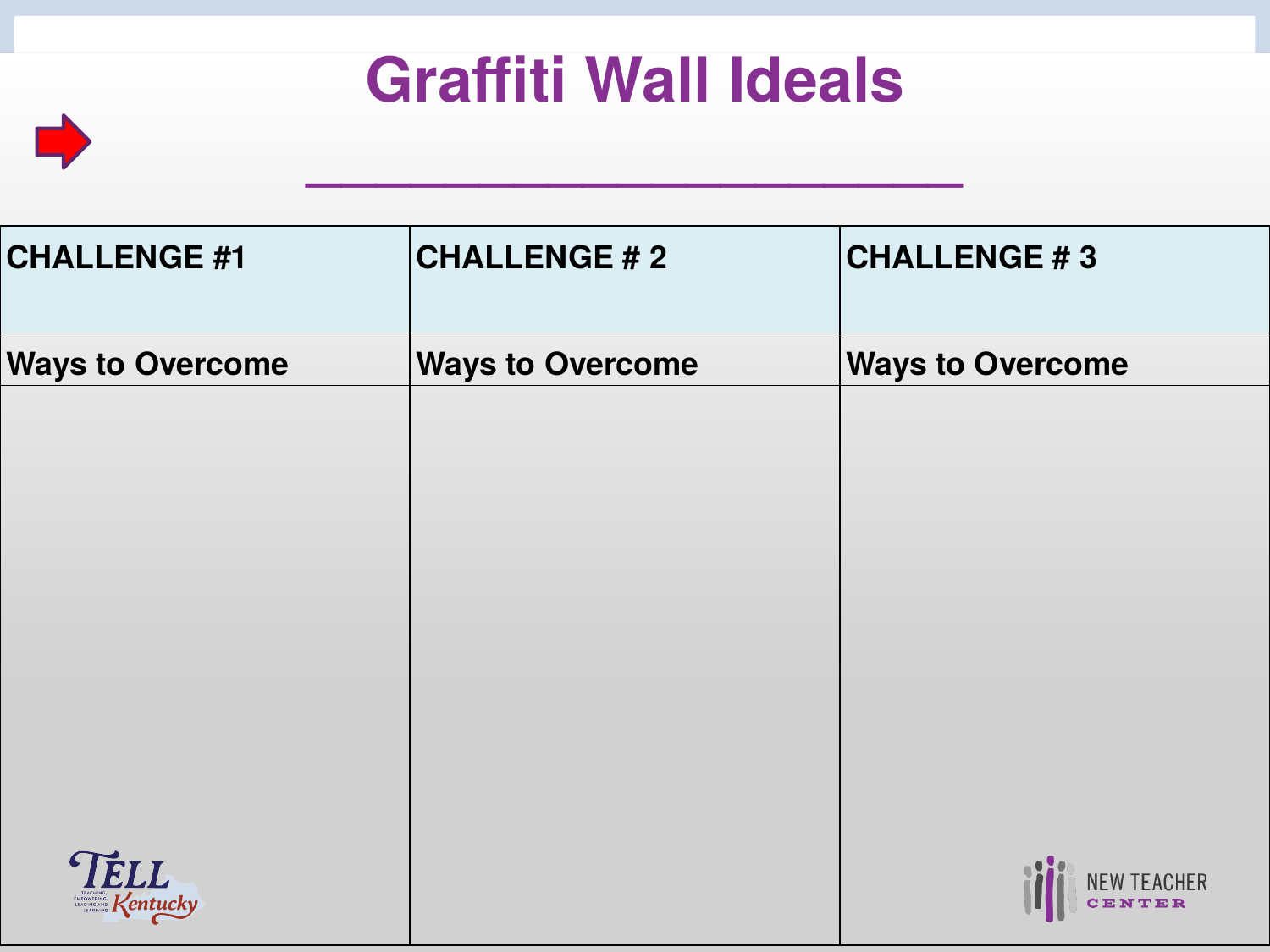

# Graffiti Wall Ideals ___________________

| CHALLENGE #1 | CHALLENGE # 2 | CHALLENGE # 3 |
| --- | --- | --- |
| Ways to Overcome | Ways to Overcome | Ways to Overcome |
|  |  |  |